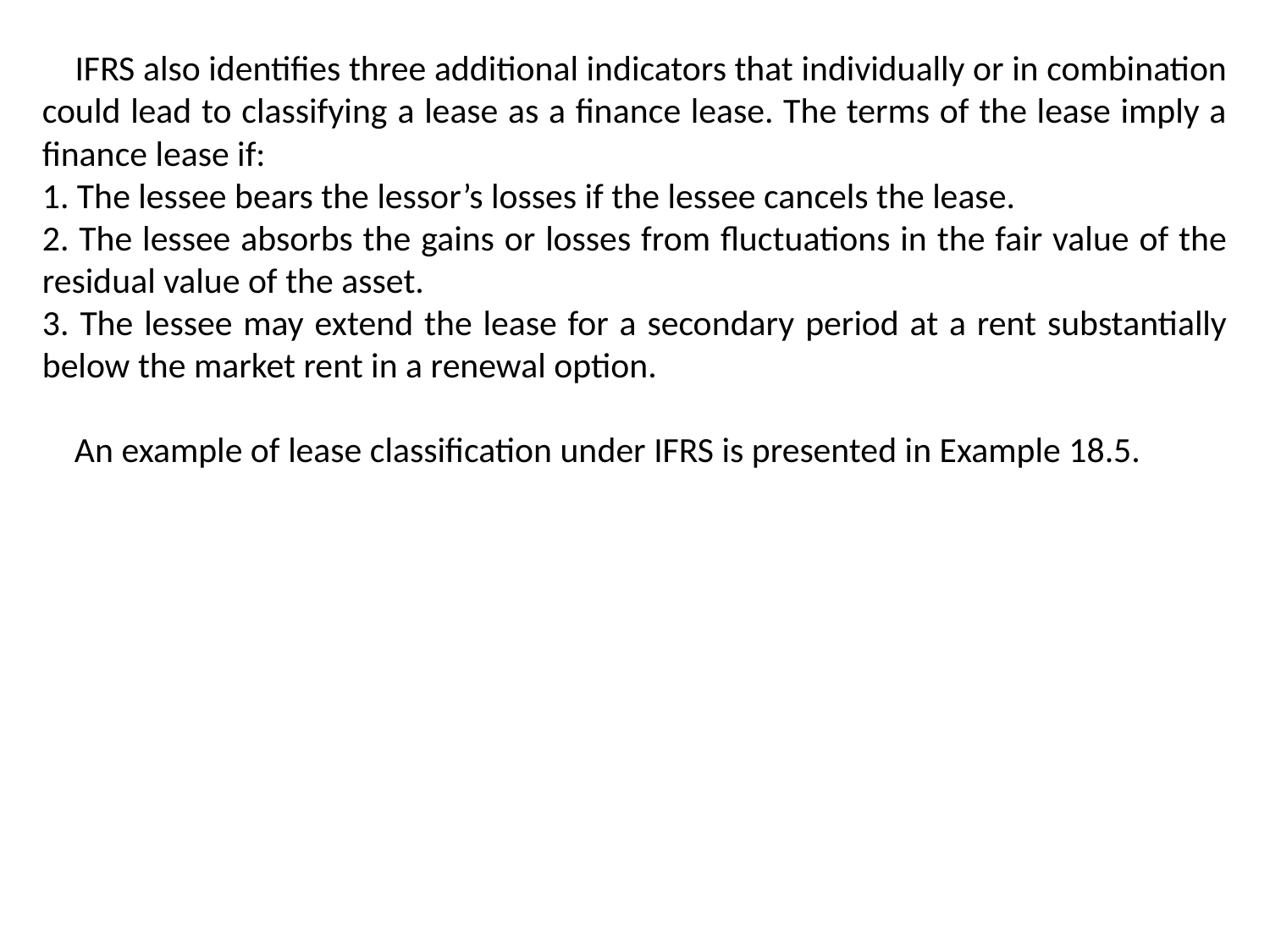

IFRS also identifies three additional indicators that individually or in combination could lead to classifying a lease as a finance lease. The terms of the lease imply a finance lease if:
1. The lessee bears the lessor’s losses if the lessee cancels the lease.
2. The lessee absorbs the gains or losses from fluctuations in the fair value of the residual value of the asset.
3. The lessee may extend the lease for a secondary period at a rent substantially below the market rent in a renewal option.

    An example of lease classification under IFRS is presented in Example 18.5.